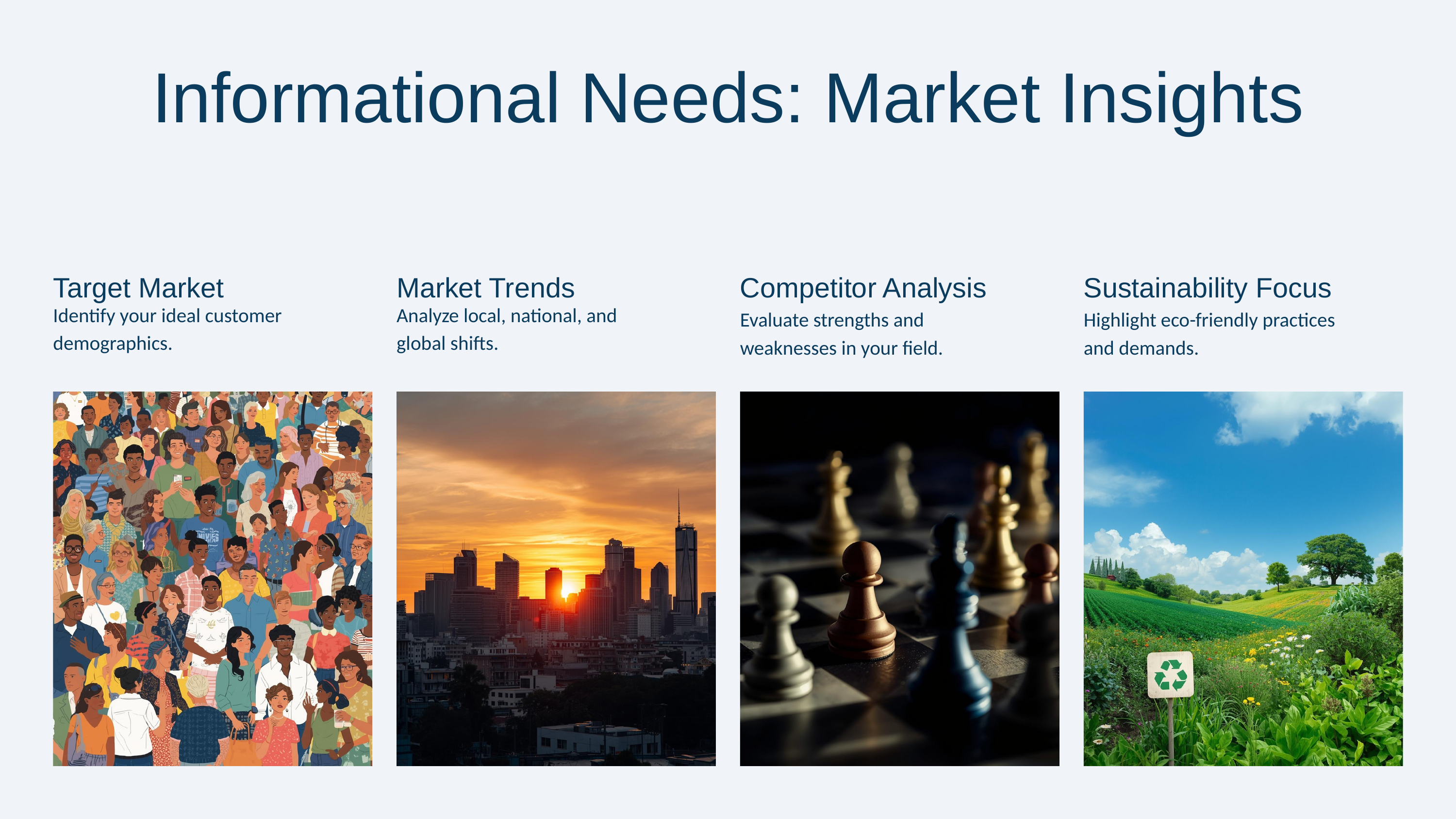

Informational Needs: Market Insights
Target Market
Identify your ideal customer demographics.
Market Trends
Analyze local, national, and global shifts.
Competitor Analysis
Evaluate strengths and weaknesses in your field.
Sustainability Focus
Highlight eco-friendly practices and demands.